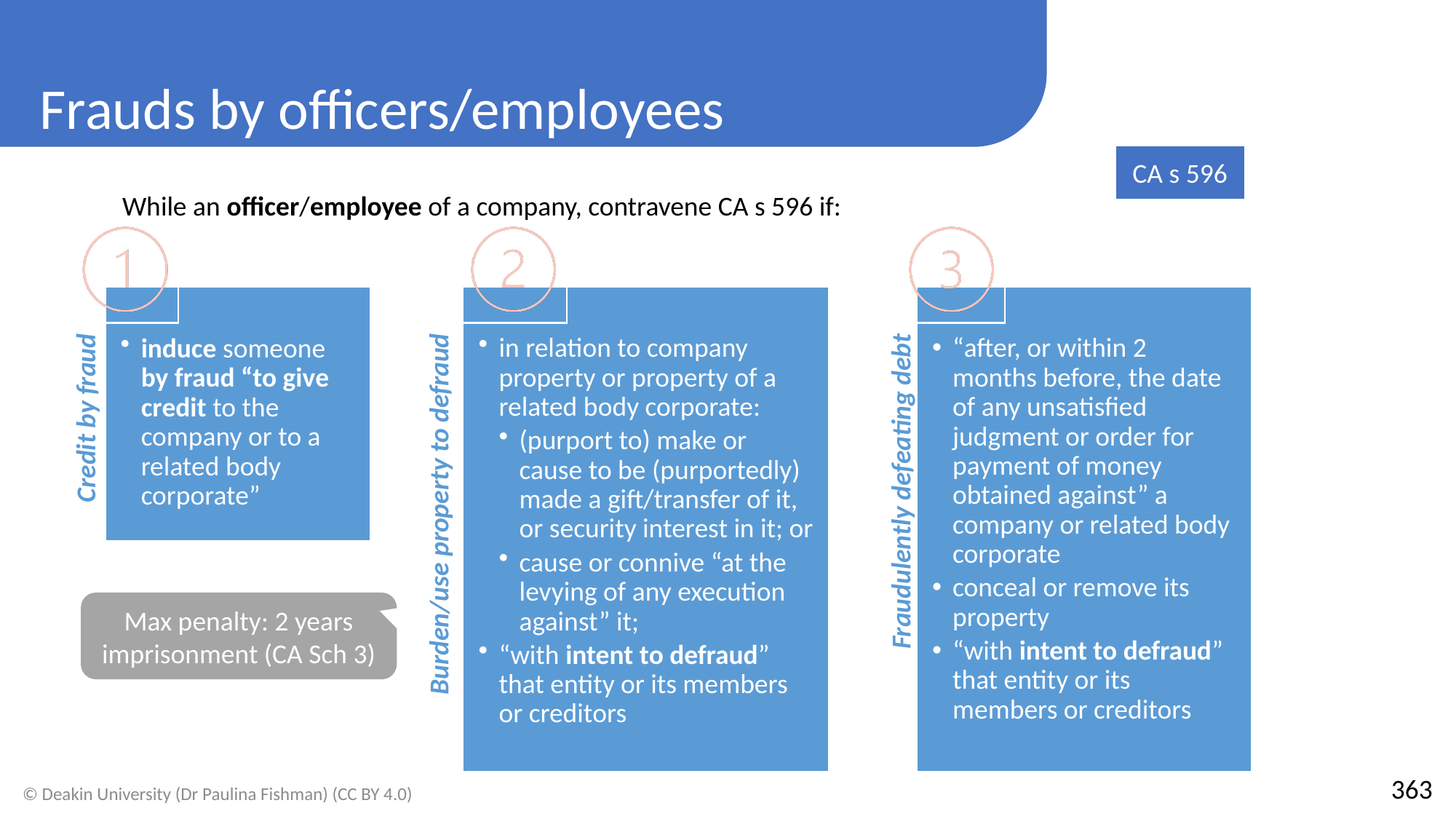

Frauds by officers/employees
CA s 596
Credit by fraud
induce someone by fraud “to give credit to the company or to a related body corporate”
Burden/use property to defraud
in relation to company property or property of a related body corporate:
(purport to) make or cause to be (purportedly) made a gift/transfer of it, or security interest in it; or
cause or connive “at the levying of any execution against” it;
“with intent to defraud” that entity or its members or creditors
Fraudulently defeating debt
“after, or within 2 months before, the date of any unsatisfied judgment or order for payment of money obtained against” a company or related body corporate
conceal or remove its property
“with intent to defraud” that entity or its members or creditors
While an officer/employee of a company, contravene CA s 596 if:
Max penalty: 2 years imprisonment (CA Sch 3)
363
© Deakin University (Dr Paulina Fishman) (CC BY 4.0)